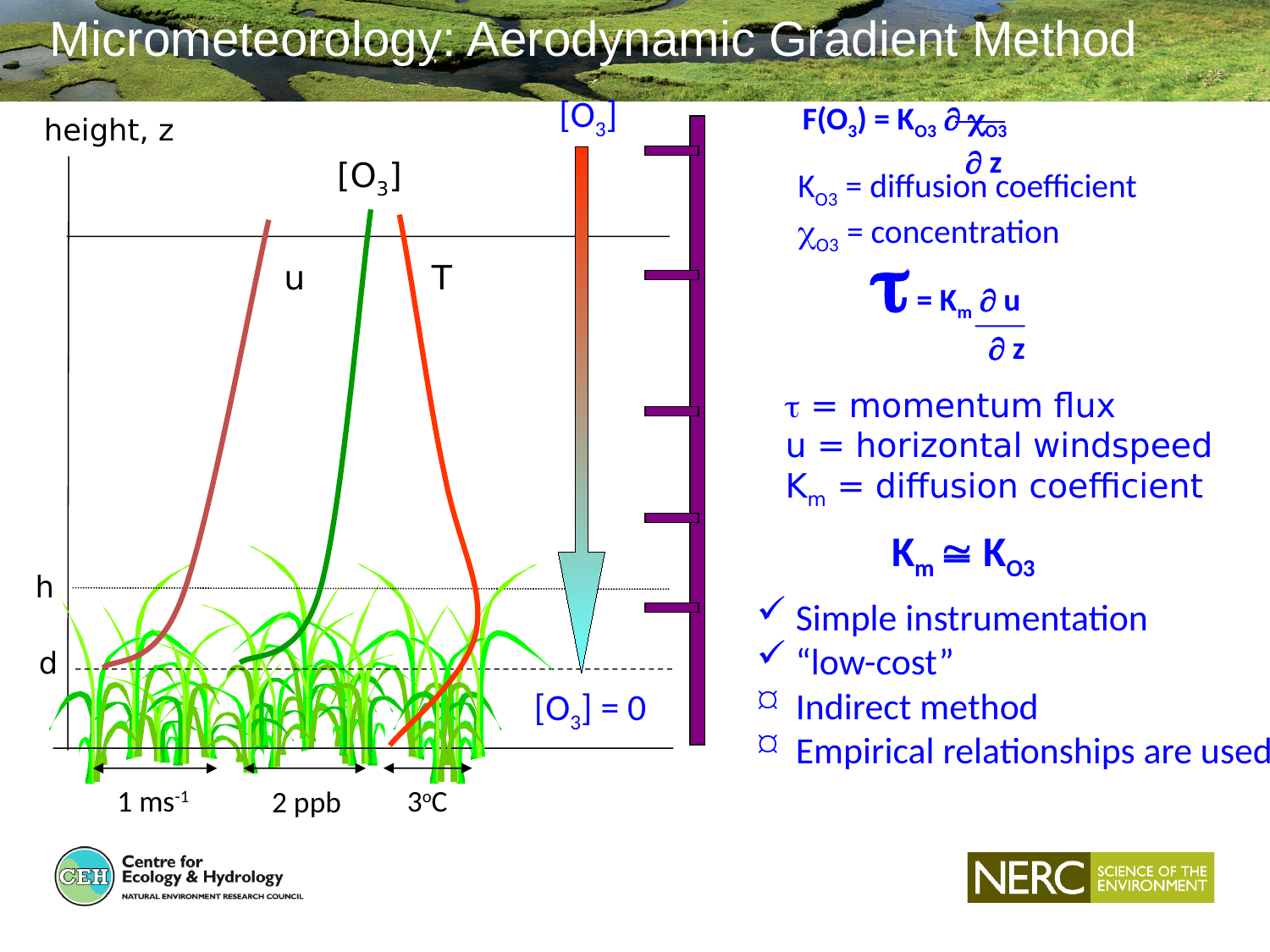

Micrometeorology: Aerodynamic Gradient Method
[O3]

[O3] = 0
F(O3) = KO3 ∂ χO3
                       ∂ z

height, z

[O3]
KO3 = diffusion coefficient
χO3 = concentration

3oC

1 ms-1
u
T
τ = Km ∂ u
                ∂ z

τ = momentum flux
u = horizontal windspeed
Km = diffusion coefficient
Km ≅ KO3

h

 Simple instrumentation
 “low-cost”
  Indirect method
  Empirical relationships are used
d

2 ppb